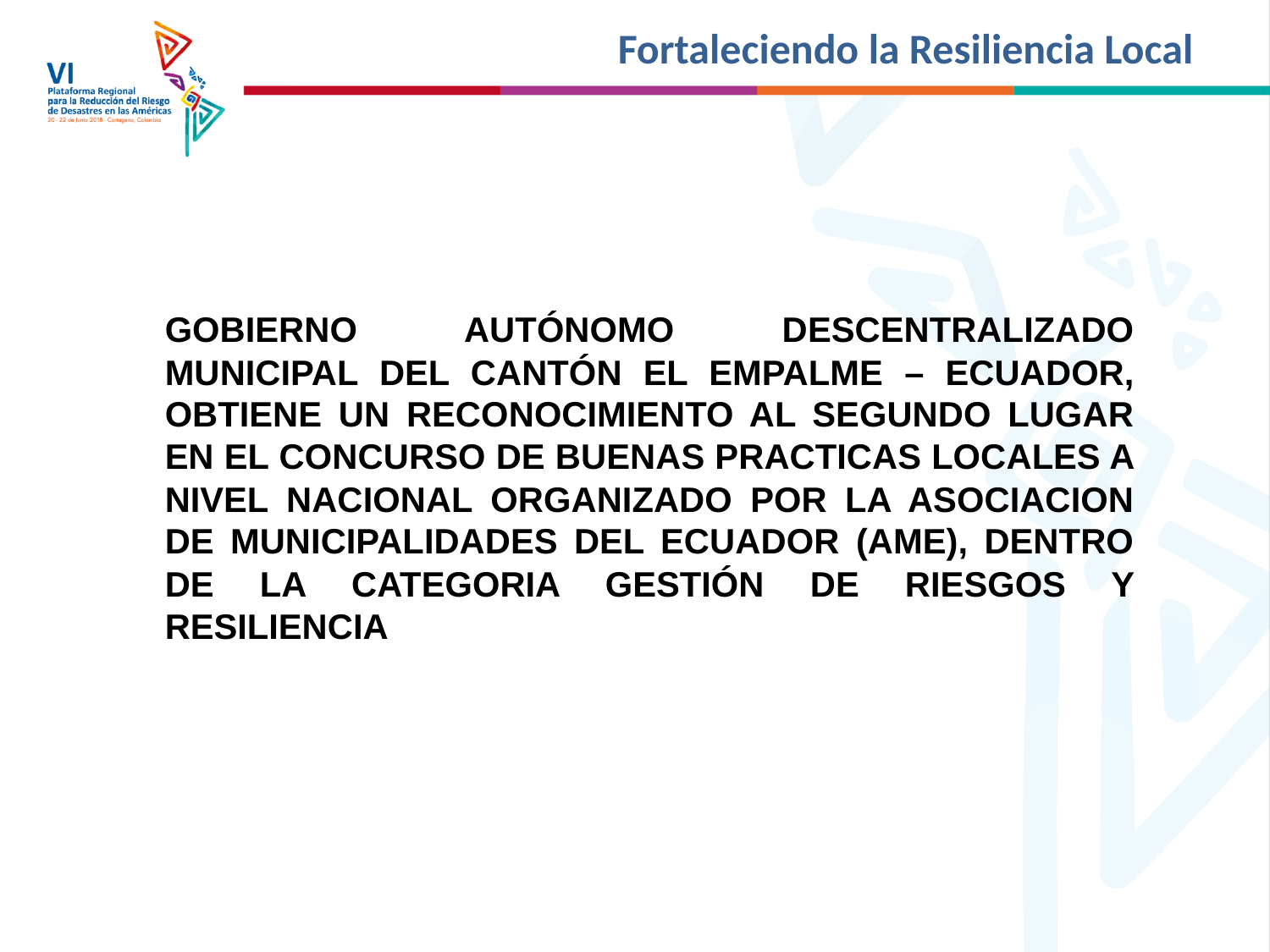

# Fortaleciendo la Resiliencia Local
GOBIERNO AUTÓNOMO DESCENTRALIZADO MUNICIPAL DEL CANTÓN EL EMPALME – ECUADOR, OBTIENE UN RECONOCIMIENTO AL SEGUNDO LUGAR EN EL CONCURSO DE BUENAS PRACTICAS LOCALES A NIVEL NACIONAL ORGANIZADO POR LA ASOCIACION DE MUNICIPALIDADES DEL ECUADOR (AME), DENTRO DE LA CATEGORIA GESTIÓN DE RIESGOS Y RESILIENCIA